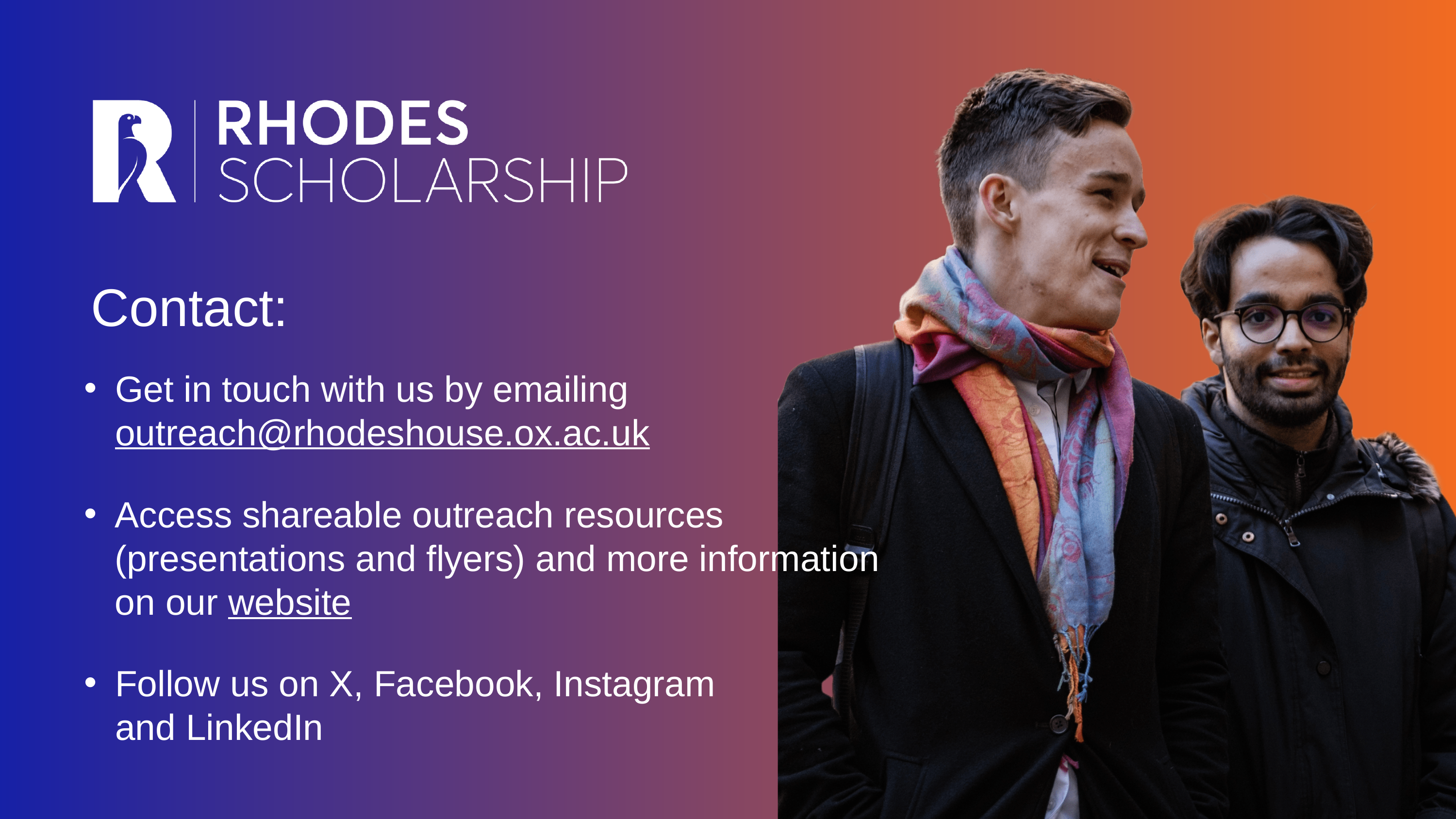

Contact:
Get in touch with us by emailing outreach@rhodeshouse.ox.ac.uk
Access shareable outreach resources (presentations and flyers) and more information on our website
Follow us on X, Facebook, Instagram and LinkedIn